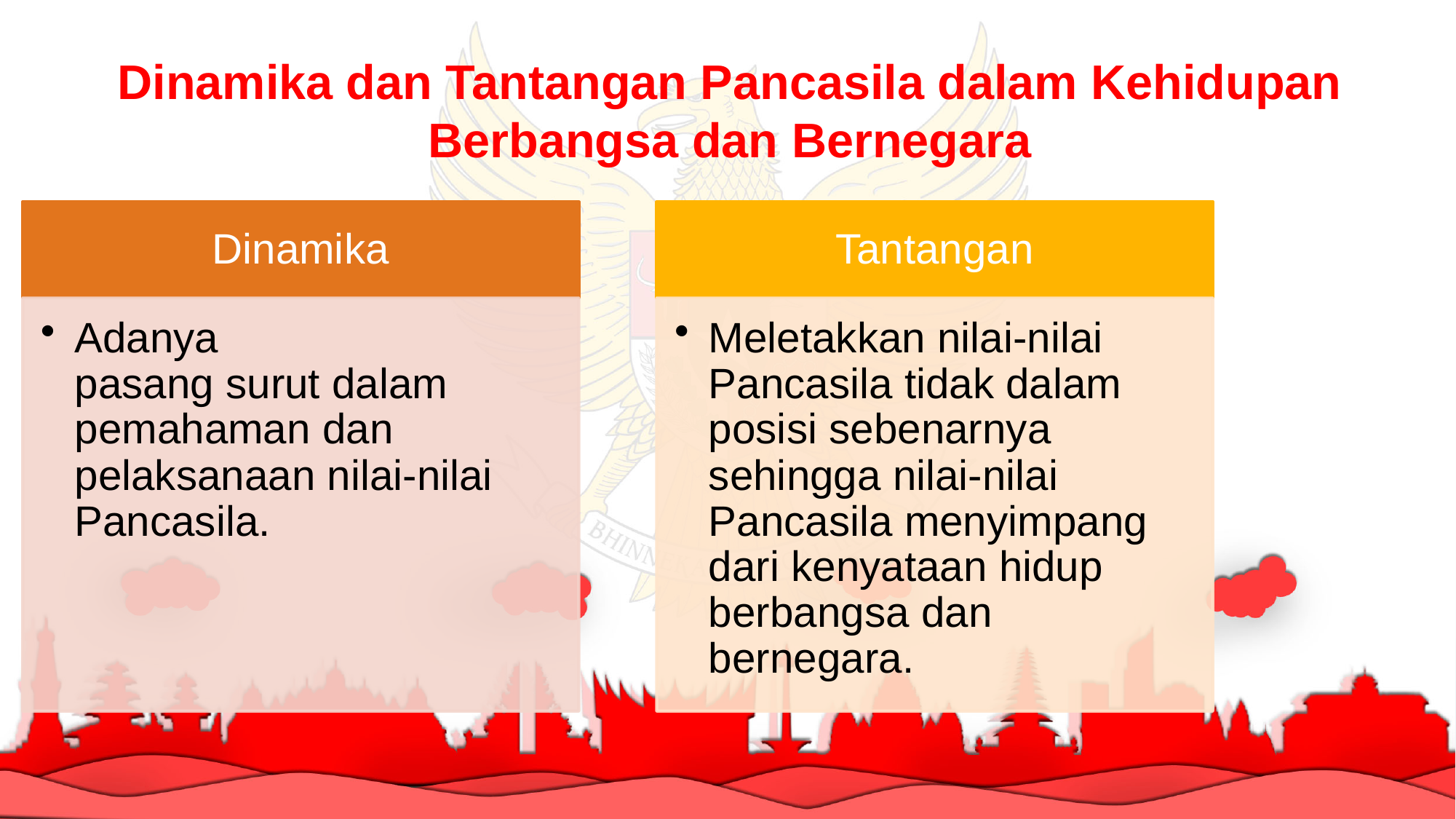

# Dinamika dan Tantangan Pancasila dalam Kehidupan Berbangsa dan Bernegara
Dinamika
Adanya
pasang surut dalam pemahaman dan pelaksanaan nilai-nilai Pancasila.
Tantangan
Meletakkan nilai-nilai Pancasila tidak dalam posisi sebenarnya sehingga nilai-nilai Pancasila menyimpang dari kenyataan hidup berbangsa dan bernegara.